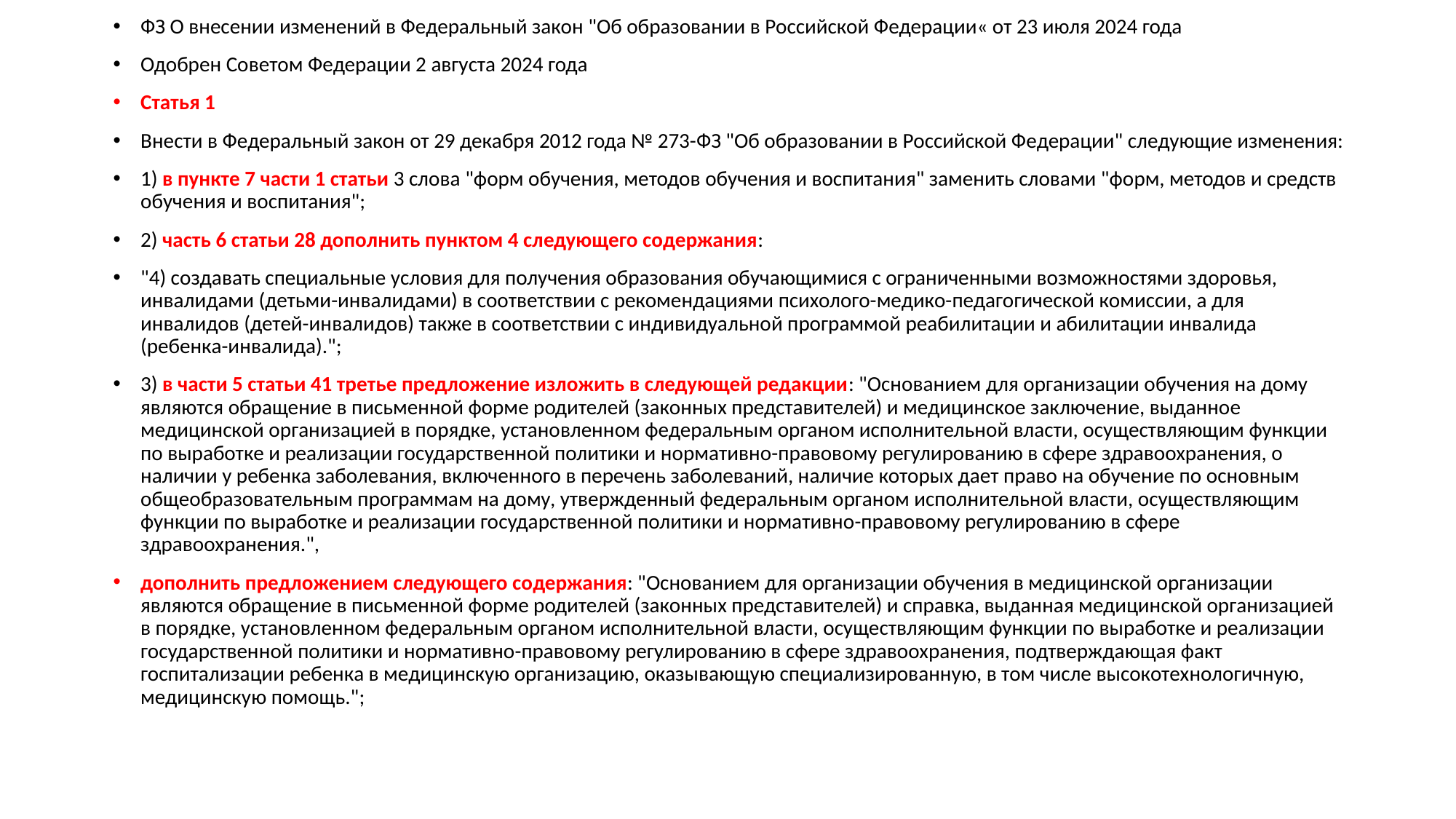

ФЗ О внесении изменений в Федеральный закон "Об образовании в Российской Федерации« от 23 июля 2024 года
Одобрен Советом Федерации 2 августа 2024 года
Статья 1
Внести в Федеральный закон от 29 декабря 2012 года № 273-ФЗ "Об образовании в Российской Федерации" следующие изменения:
1) в пункте 7 части 1 статьи 3 слова "форм обучения, методов обучения и воспитания" заменить словами "форм, методов и средств обучения и воспитания";
2) часть 6 статьи 28 дополнить пунктом 4 следующего содержания:
"4) создавать специальные условия для получения образования обучающимися с ограниченными возможностями здоровья, инвалидами (детьми-инвалидами) в соответствии с рекомендациями психолого-медико-педагогической комиссии, а для инвалидов (детей-инвалидов) также в соответствии с индивидуальной программой реабилитации и абилитации инвалида (ребенка-инвалида).";
3) в части 5 статьи 41 третье предложение изложить в следующей редакции: "Основанием для организации обучения на дому являются обращение в письменной форме родителей (законных представителей) и медицинское заключение, выданное медицинской организацией в порядке, установленном федеральным органом исполнительной власти, осуществляющим функции по выработке и реализации государственной политики и нормативно-правовому регулированию в сфере здравоохранения, о наличии у ребенка заболевания, включенного в перечень заболеваний, наличие которых дает право на обучение по основным общеобразовательным программам на дому, утвержденный федеральным органом исполнительной власти, осуществляющим функции по выработке и реализации государственной политики и нормативно-правовому регулированию в сфере здравоохранения.",
дополнить предложением следующего содержания: "Основанием для организации обучения в медицинской организации являются обращение в письменной форме родителей (законных представителей) и справка, выданная медицинской организацией в порядке, установленном федеральным органом исполнительной власти, осуществляющим функции по выработке и реализации государственной политики и нормативно-правовому регулированию в сфере здравоохранения, подтверждающая факт госпитализации ребенка в медицинскую организацию, оказывающую специализированную, в том числе высокотехнологичную, медицинскую помощь.";